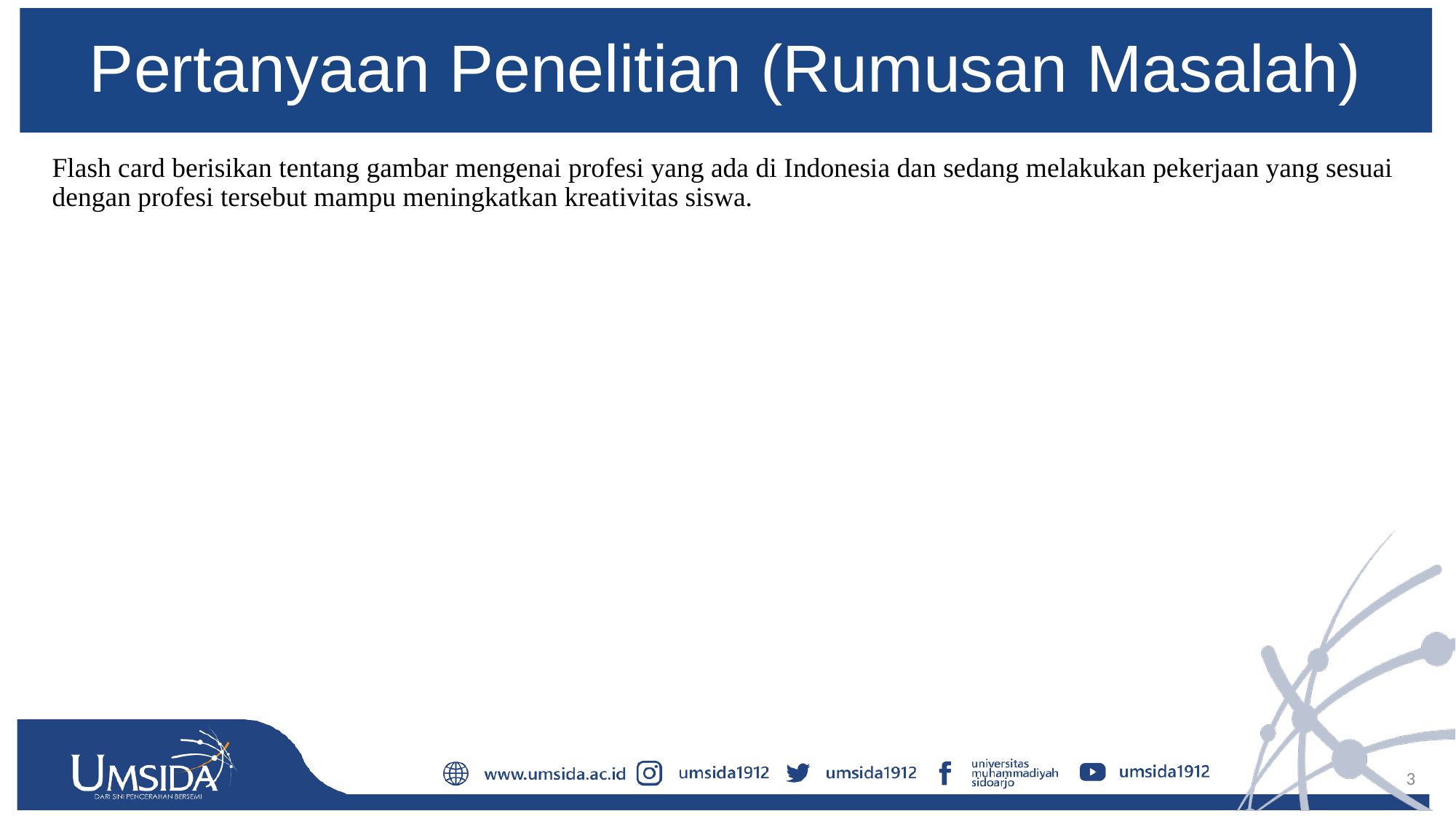

# Pertanyaan Penelitian (Rumusan Masalah)
Flash card berisikan tentang gambar mengenai profesi yang ada di Indonesia dan sedang melakukan pekerjaan yang sesuai dengan profesi tersebut mampu meningkatkan kreativitas siswa.